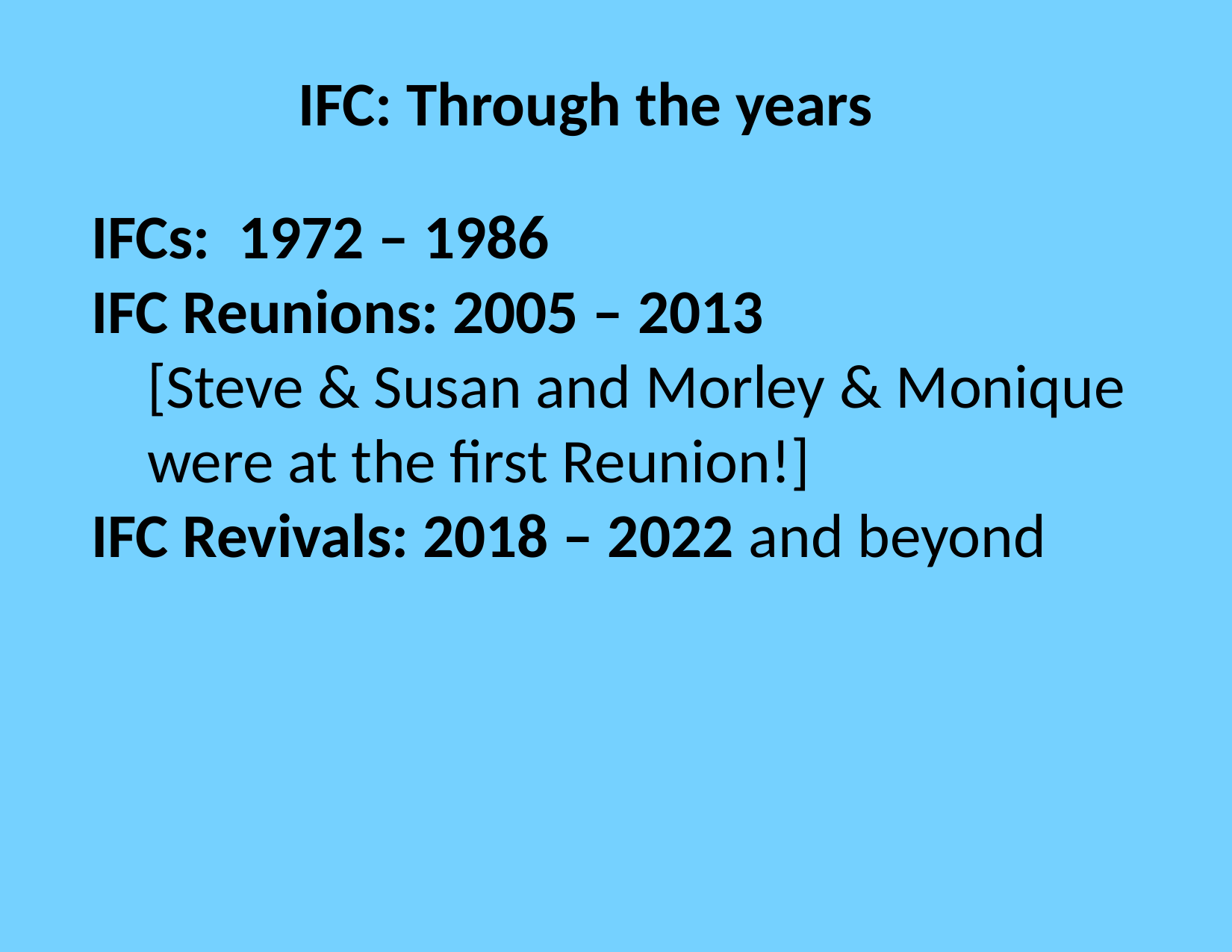

IFC: Through the years
IFCs:  1972 – 1986
IFC Reunions: 2005 – 2013
[Steve & Susan and Morley & Monique were at the first Reunion!]
IFC Revivals: 2018 – 2022 and beyond